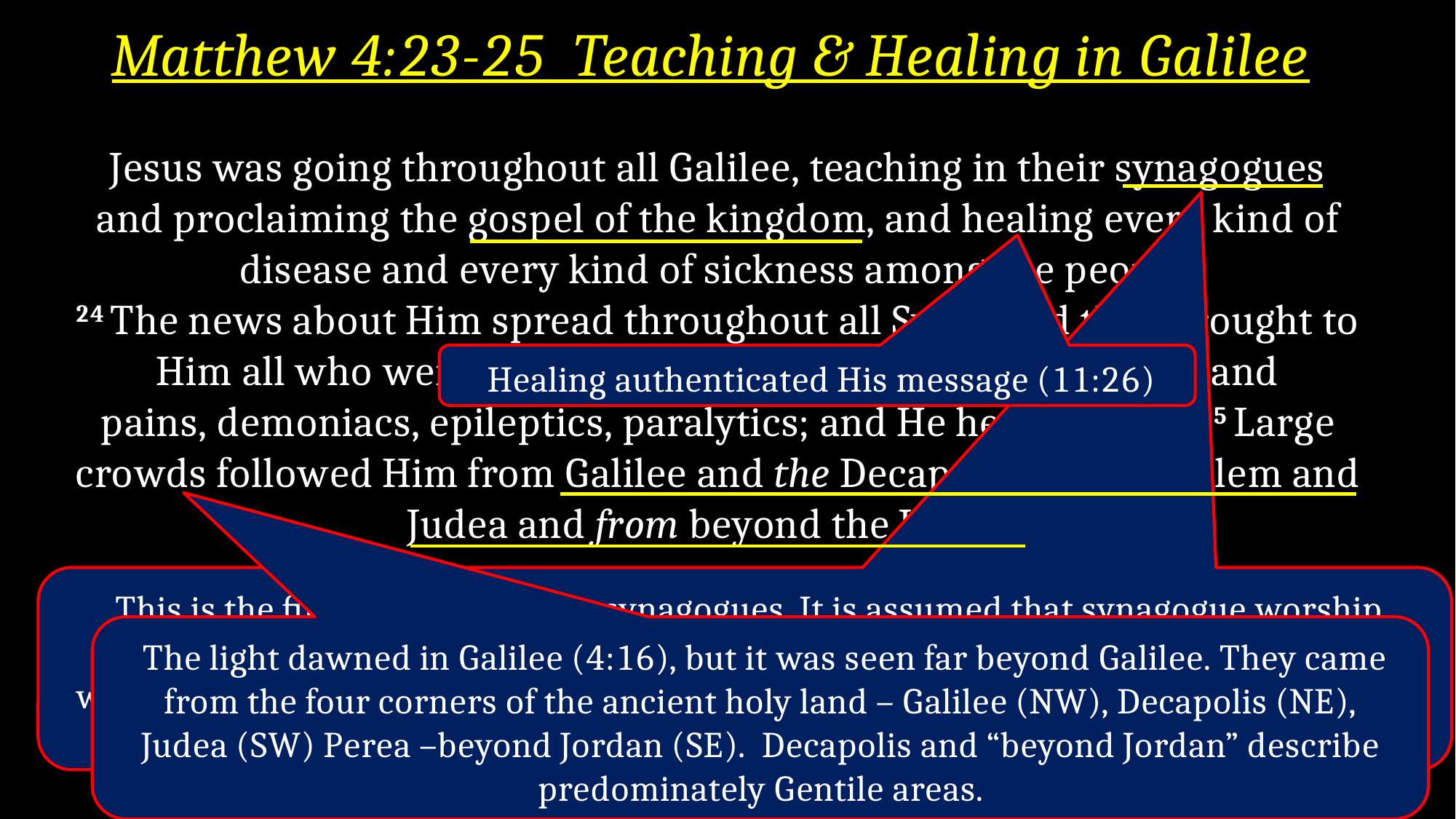

# Matthew 4:23-25  Teaching & Healing in Galilee

Jesus was going throughout all Galilee, teaching in their synagogues and proclaiming the gospel of the kingdom, and healing every kind of disease and every kind of sickness among the people.
24 The news about Him spread throughout all Syria; and they brought to Him all who were ill, those suffering with various diseases and pains, demoniacs, epileptics, paralytics; and He healed them. 25 Large crowds followed Him from Galilee and the Decapolis and Jerusalem and Judea and from beyond the Jordan.
 Healing authenticated His message (11:26)
 This is the ﬁrst NT reference to synagogues. It is assumed that synagogue worship developed during the Babylonian exile to enable displaced Jews an opportunity for worship and study of the law. By NT times the synagogue was an established feature of Judaism inside and outside of Jerusalem (cf. Acts 6:9).
 The light dawned in Galilee (4:16), but it was seen far beyond Galilee. They came from the four corners of the ancient holy land – Galilee (NW), Decapolis (NE), Judea (SW) Perea –beyond Jordan (SE).  Decapolis and “beyond Jordan” describe predominately Gentile areas.